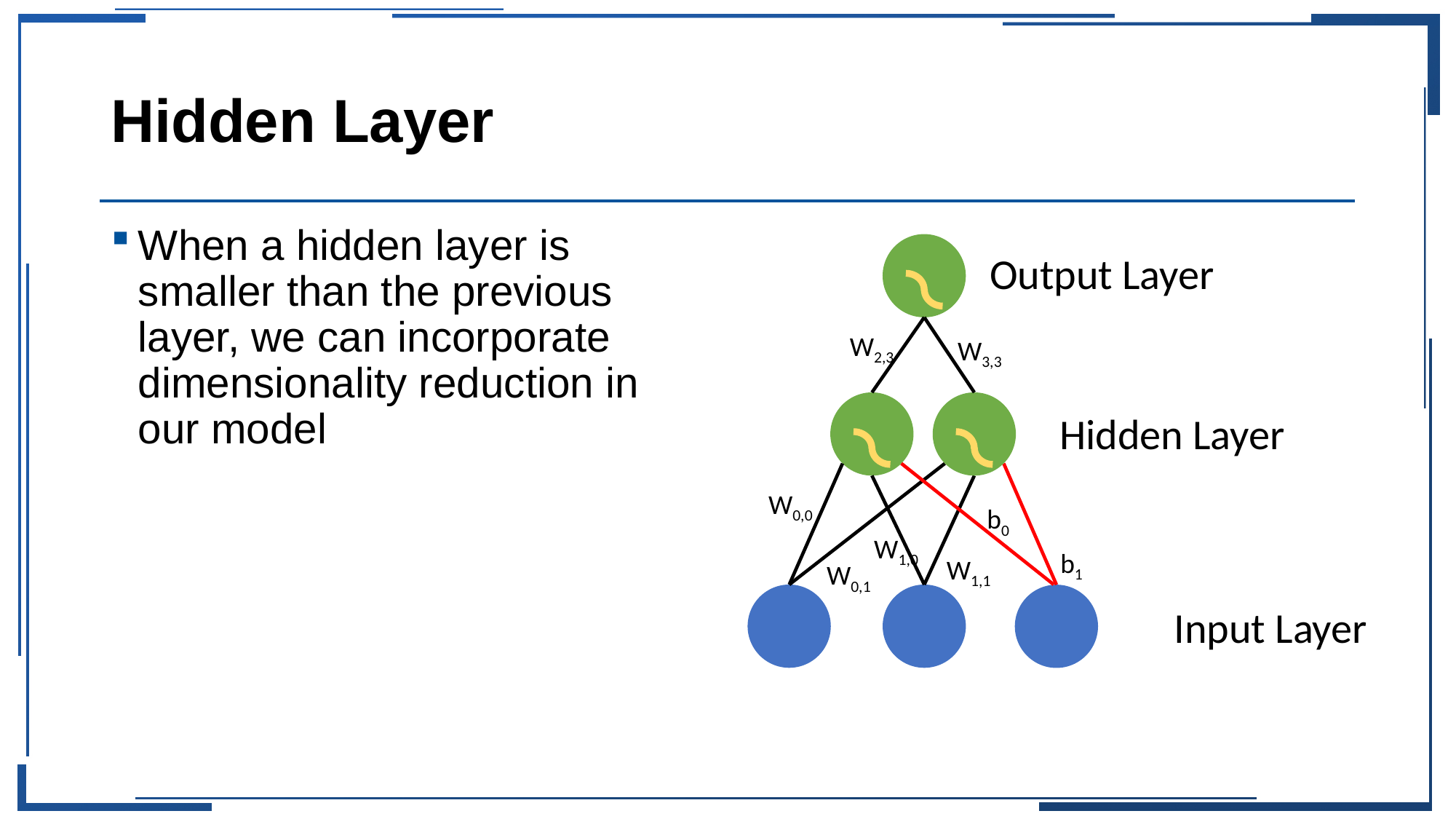

# Hidden Layer
When a hidden layer is smaller than the previous layer, we can incorporate dimensionality reduction in our model

Output Layer

W2,3
W3,3

Hidden Layer
W0,0
b0
W1,0
b1
W1,1
W0,1

Input Layer